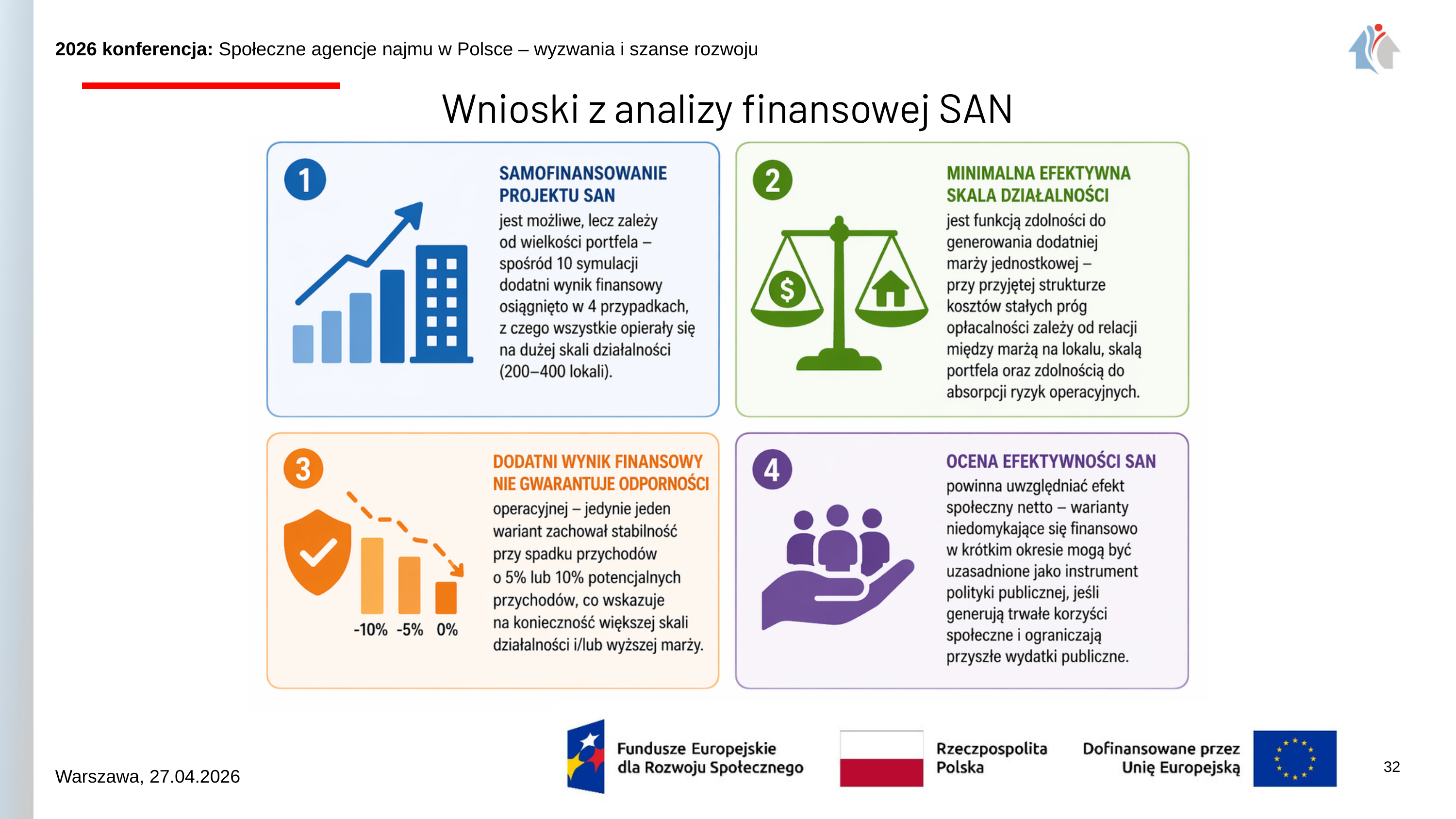

2026 konferencja: Społeczne agencje najmu w Polsce – wyzwania i szanse rozwoju
Wnioski z analizy finansowej SAN

Warszawa, 27.04.2026
32